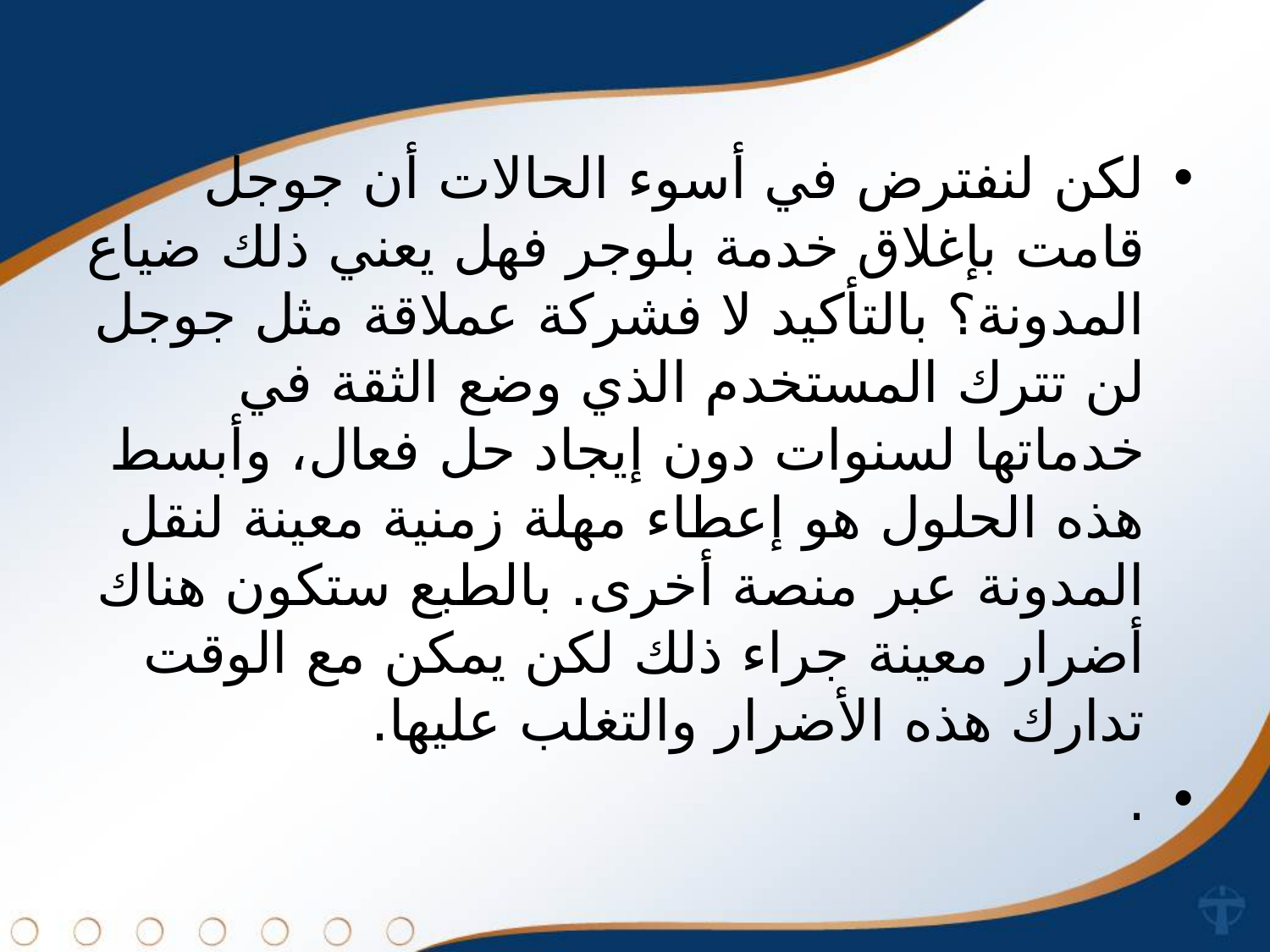

لكن لنفترض في أسوء الحالات أن جوجل قامت بإغلاق خدمة بلوجر فهل يعني ذلك ضياع المدونة؟ بالتأكيد لا فشركة عملاقة مثل جوجل لن تترك المستخدم الذي وضع الثقة في خدماتها لسنوات دون إيجاد حل فعال، وأبسط هذه الحلول هو إعطاء مهلة زمنية معينة لنقل المدونة عبر منصة أخرى. بالطبع ستكون هناك أضرار معينة جراء ذلك لكن يمكن مع الوقت تدارك هذه الأضرار والتغلب عليها.
.